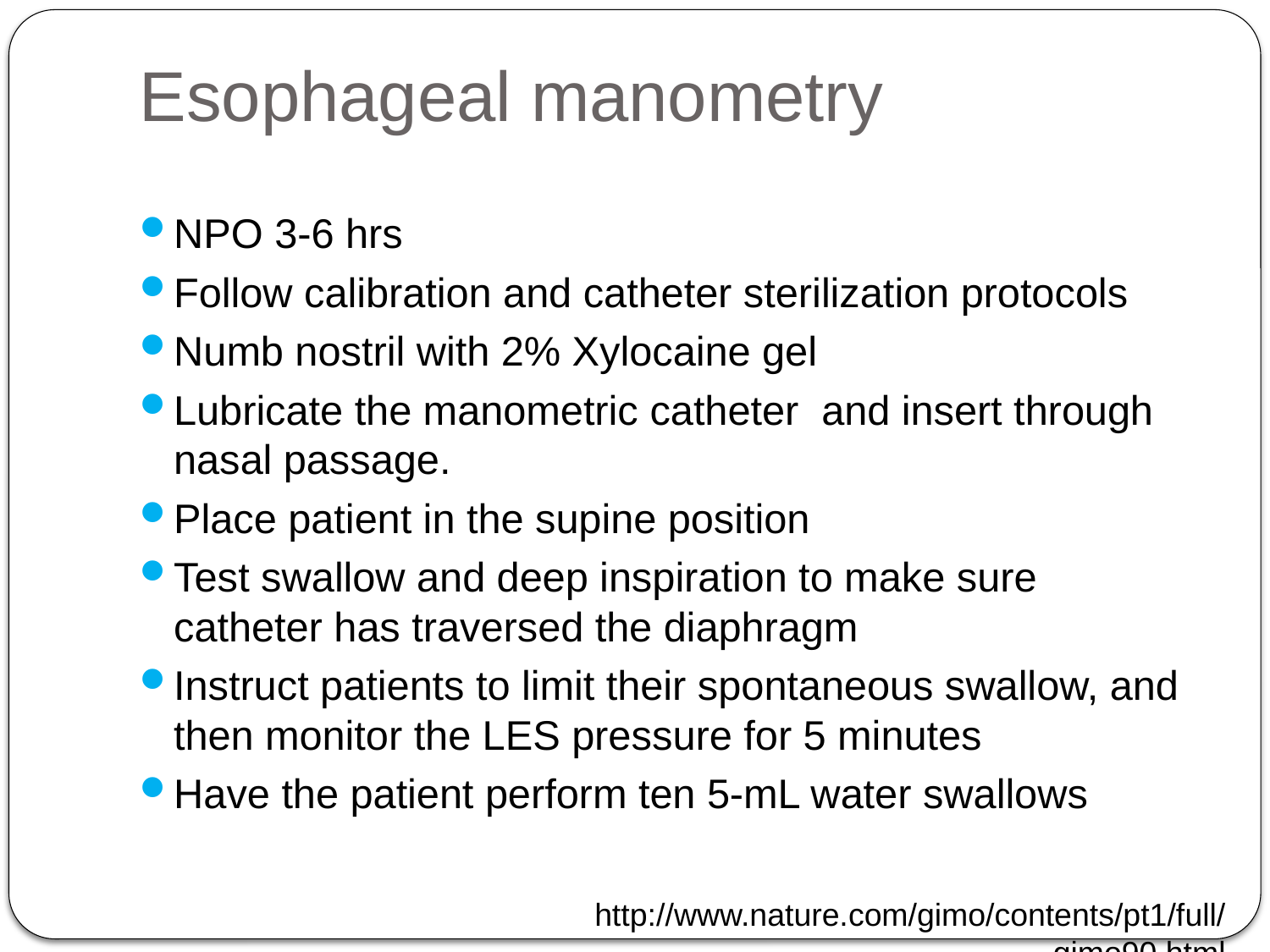

# Esophageal manometry
NPO 3-6 hrs
Follow calibration and catheter sterilization protocols
Numb nostril with 2% Xylocaine gel
Lubricate the manometric catheter  and insert through nasal passage.
Place patient in the supine position
Test swallow and deep inspiration to make sure catheter has traversed the diaphragm
Instruct patients to limit their spontaneous swallow, and then monitor the LES pressure for 5 minutes
Have the patient perform ten 5-mL water swallows
http://www.nature.com/gimo/contents/pt1/full/gimo90.html